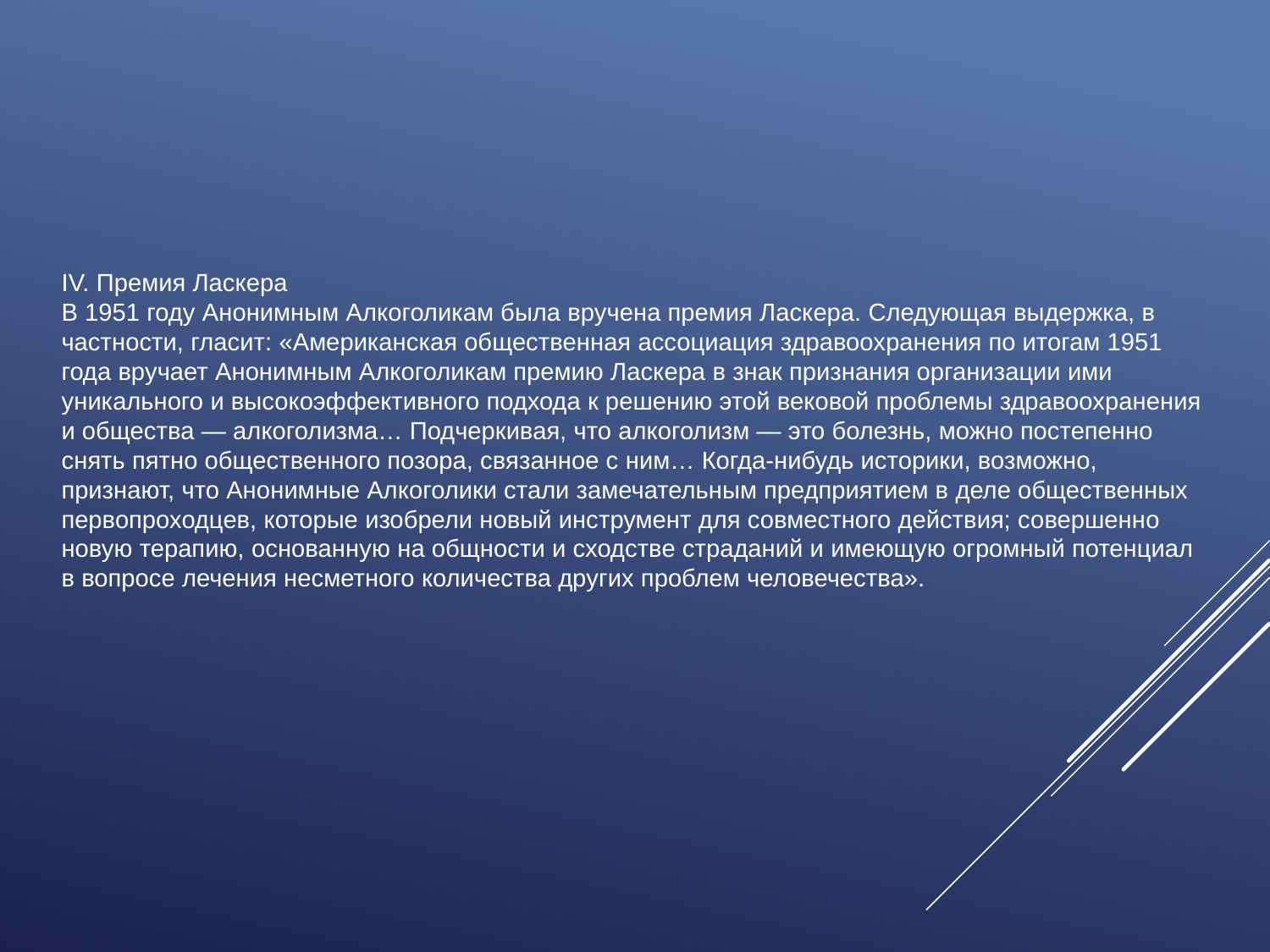

IV. Премия Ласкера
В 1951 году Анонимным Алкоголикам была вручена премия Ласкера. Следующая выдержка, в частности, гласит: «Американская общественная ассоциация здравоохранения по итогам 1951 года вручает Анонимным Алкоголикам премию Ласкера в знак признания организации ими уникального и высокоэффективного подхода к решению этой вековой проблемы здравоохранения и общества — алкоголизма… Подчеркивая, что алкоголизм — это болезнь, можно постепенно снять пятно общественного позора, связанное с ним… Когда-нибудь историки, возможно, признают, что Анонимные Алкоголики стали замечательным предприятием в деле общественных первопроходцев, которые изобрели новый инструмент для совместного действия; совершенно новую терапию, основанную на общности и сходстве страданий и имеющую огромный потенциал в вопросе лечения несметного количества других проблем человечества».